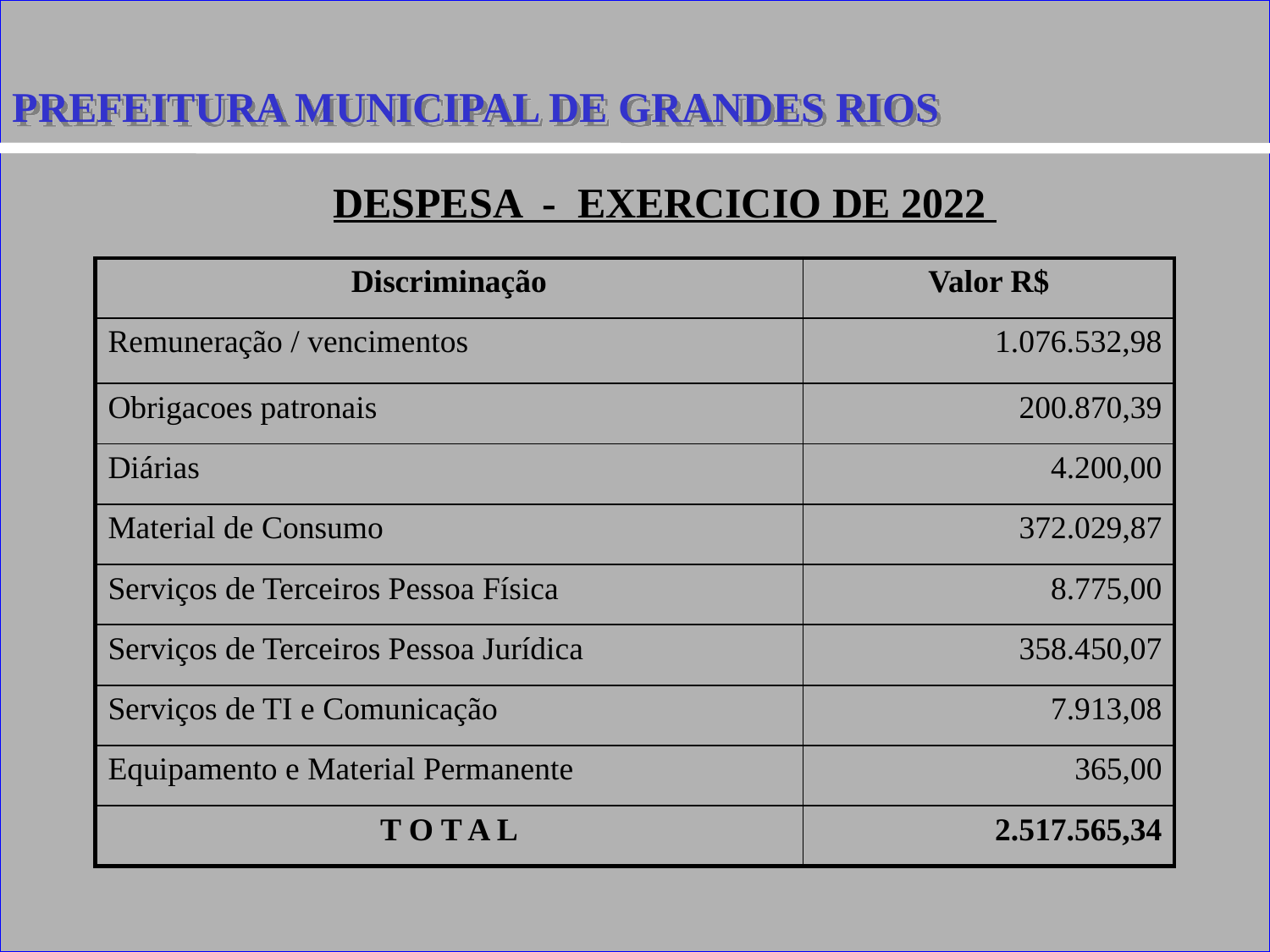

PREFEITURA MUNICIPAL DE GRANDES RIOS
#

DESPESA  -  EXERCICIO DE 2022

| Discriminação | Valor R$ |
| --- | --- |
| Remuneração / vencimentos | 1.076.532,98 |
| Obrigacoes patronais | 200.870,39 |
| Diárias | 4.200,00 |
| Material de Consumo | 372.029,87 |
| Serviços de Terceiros Pessoa Física | 8.775,00 |
| Serviços de Terceiros Pessoa Jurídica | 358.450,07 |
| Serviços de TI e Comunicação | 7.913,08 |
| Equipamento e Material Permanente | 365,00 |
| T O T A L | 2.517.565,34 |